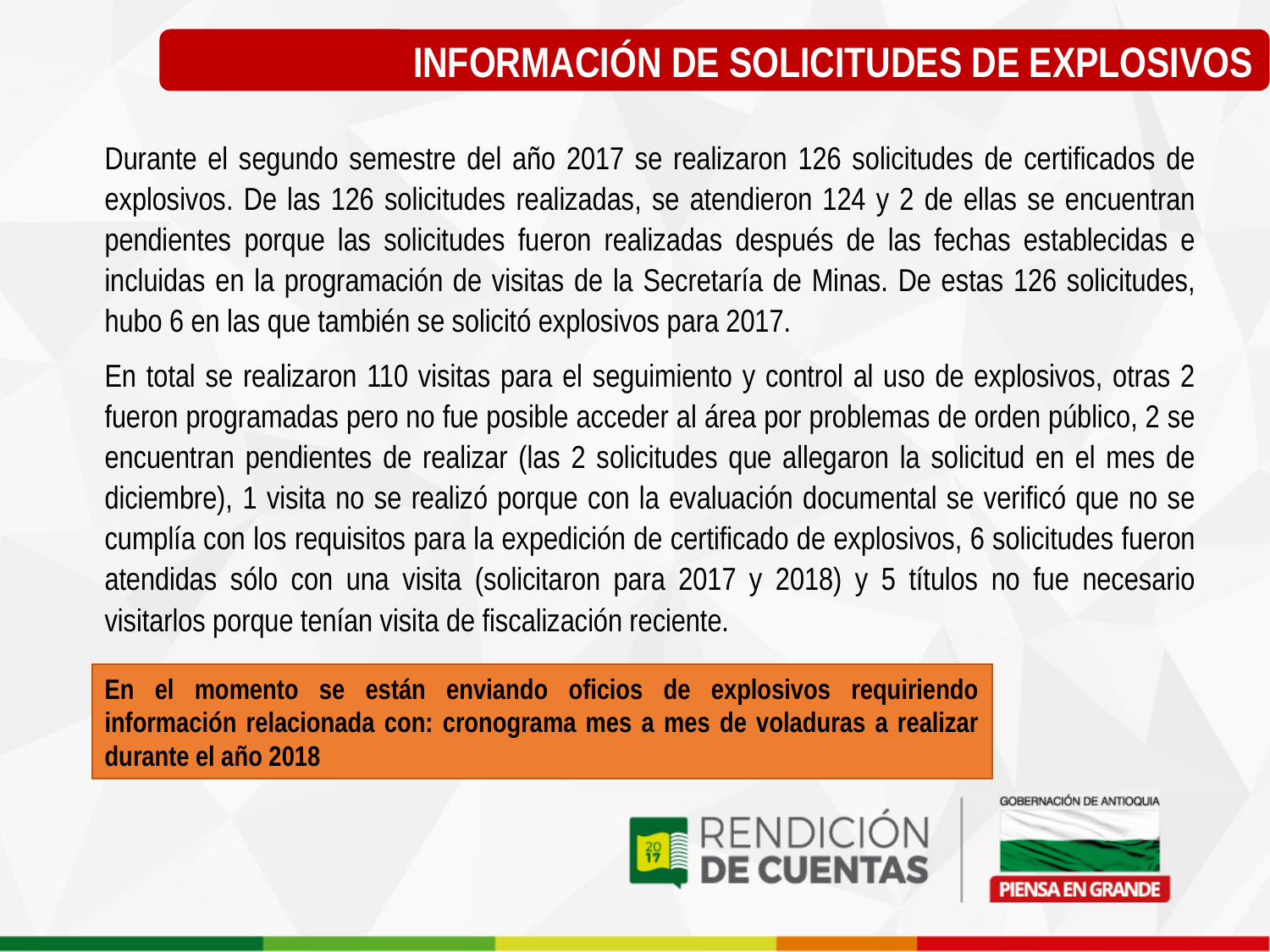

INFORMACIÓN DE SOLICITUDES DE EXPLOSIVOS

Durante el segundo semestre del año 2017 se realizaron 126 solicitudes de certificados de explosivos. De las 126 solicitudes realizadas, se atendieron 124 y 2 de ellas se encuentran pendientes porque las solicitudes fueron realizadas después de las fechas establecidas e incluidas en la programación de visitas de la Secretaría de Minas. De estas 126 solicitudes, hubo 6 en las que también se solicitó explosivos para 2017.
En total se realizaron 110 visitas para el seguimiento y control al uso de explosivos, otras 2 fueron programadas pero no fue posible acceder al área por problemas de orden público, 2 se encuentran pendientes de realizar (las 2 solicitudes que allegaron la solicitud en el mes de diciembre), 1 visita no se realizó porque con la evaluación documental se verificó que no se cumplía con los requisitos para la expedición de certificado de explosivos, 6 solicitudes fueron atendidas sólo con una visita (solicitaron para 2017 y 2018) y 5 títulos no fue necesario visitarlos porque tenían visita de fiscalización reciente.

En el momento se están enviando oficios de explosivos requiriendo información relacionada con: cronograma mes a mes de voladuras a realizar durante el año 2018